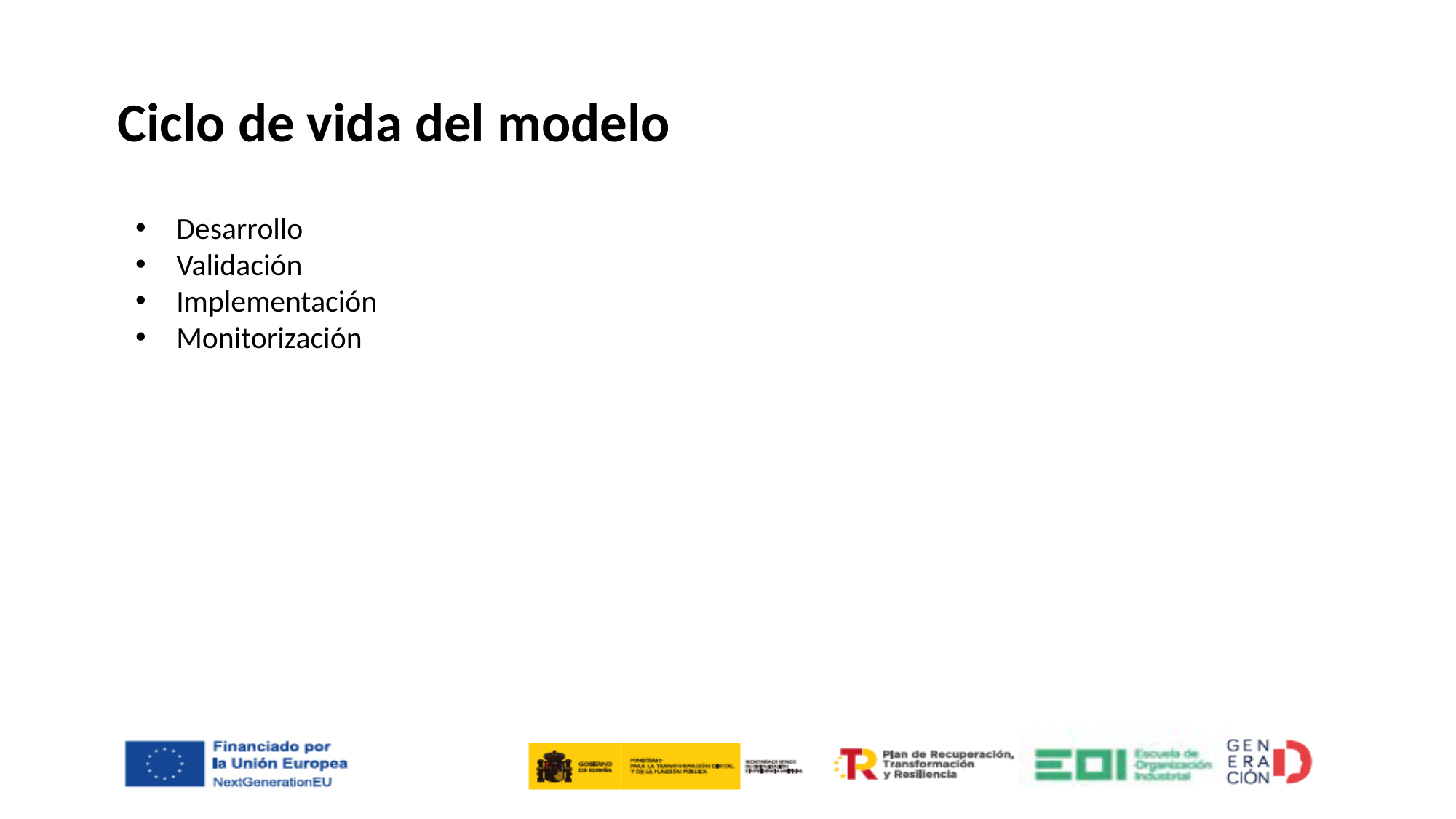

Ciclo de vida del modelo
Desarrollo
Validación
Implementación
Monitorización